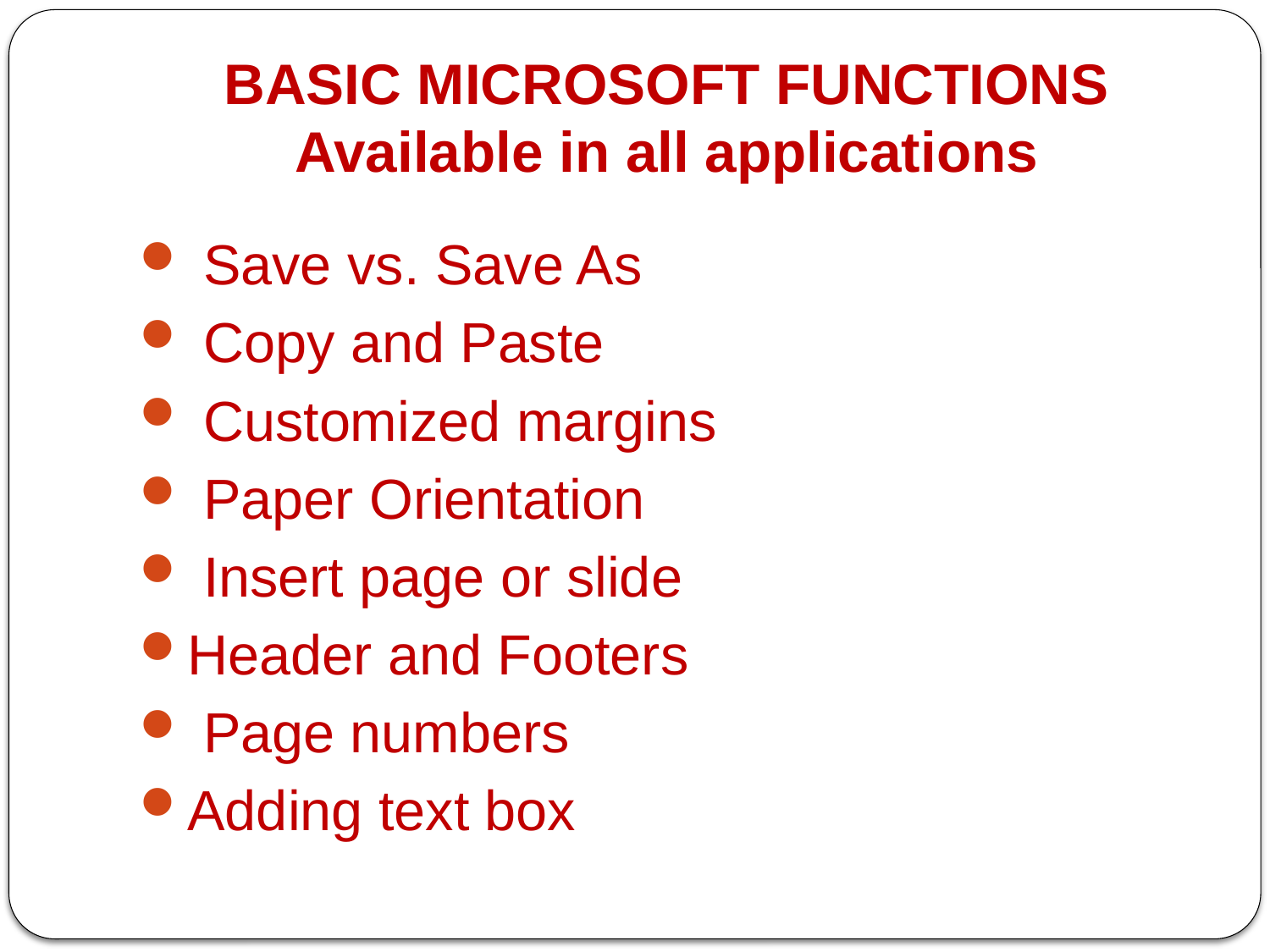

# BASIC MICROSOFT FUNCTIONS Available in all applications
 Save vs. Save As
 Copy and Paste
 Customized margins
 Paper Orientation
 Insert page or slide
Header and Footers
 Page numbers
Adding text box